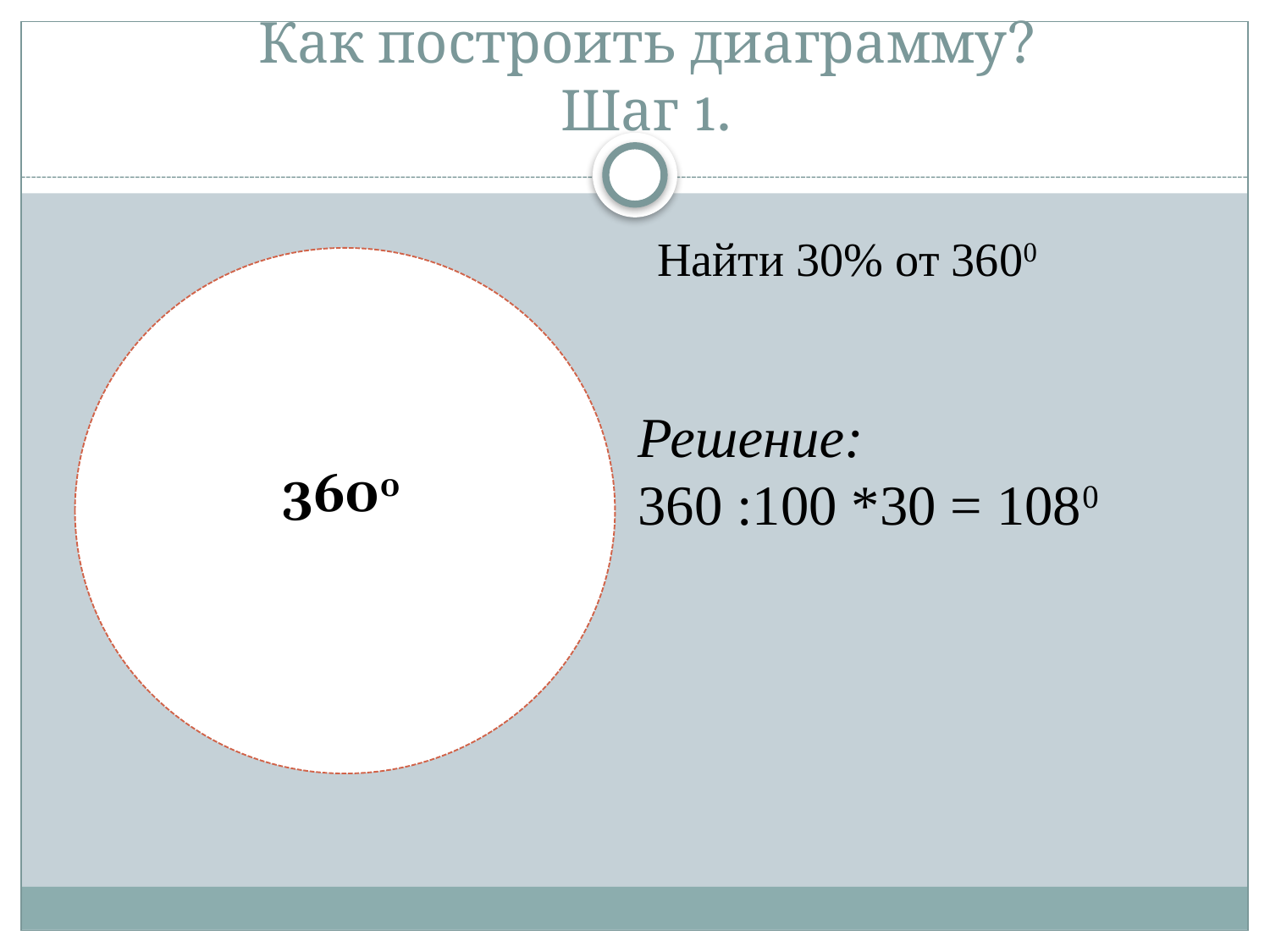

# Как построить диаграмму? Шаг 1.
Найти 30% от 3600

3600

Решение:
360 :100 *30 = 1080